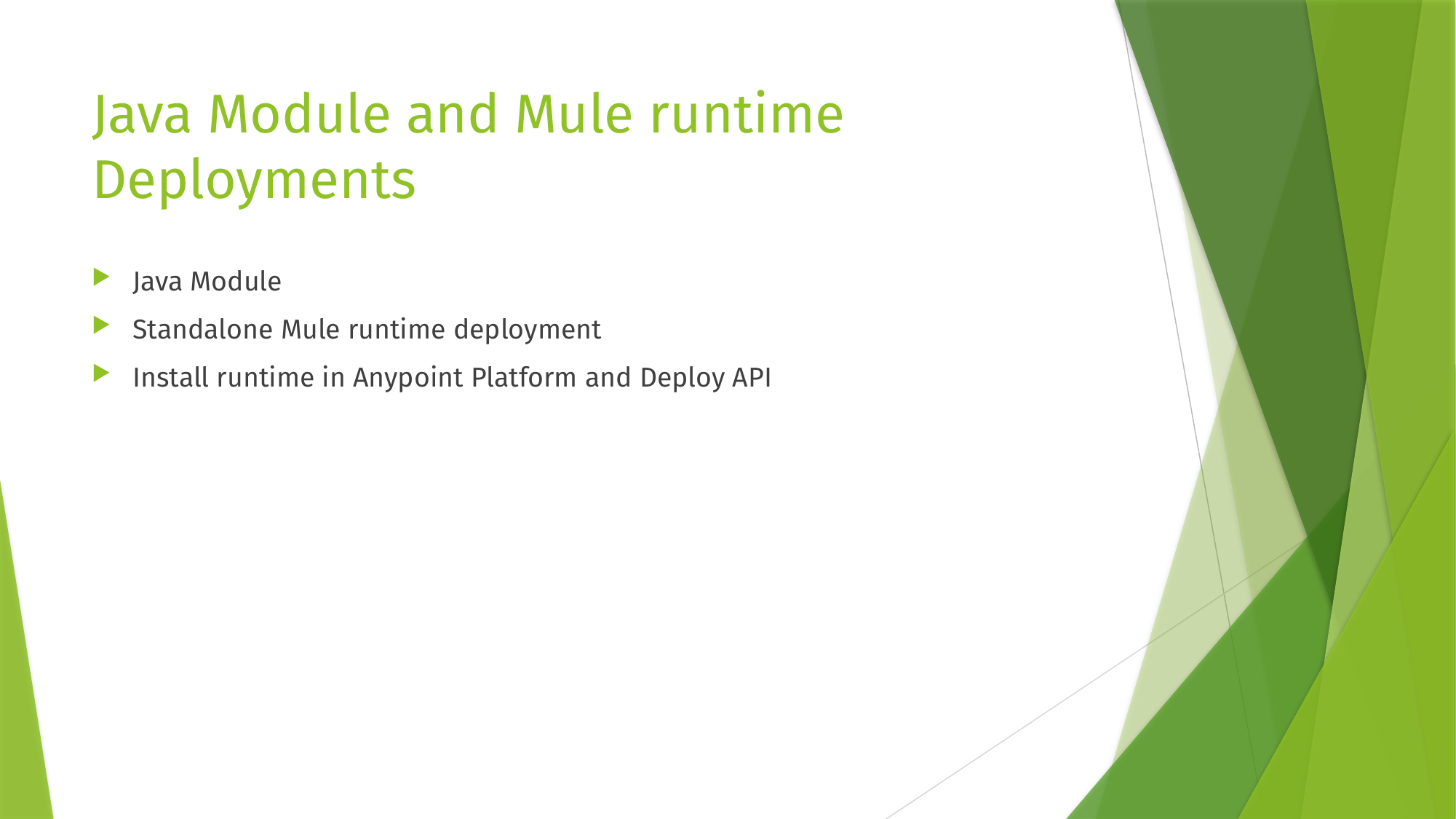

# Java Module and Mule runtime Deployments
Java Module
Standalone Mule runtime deployment
Install runtime in Anypoint Platform and Deploy API